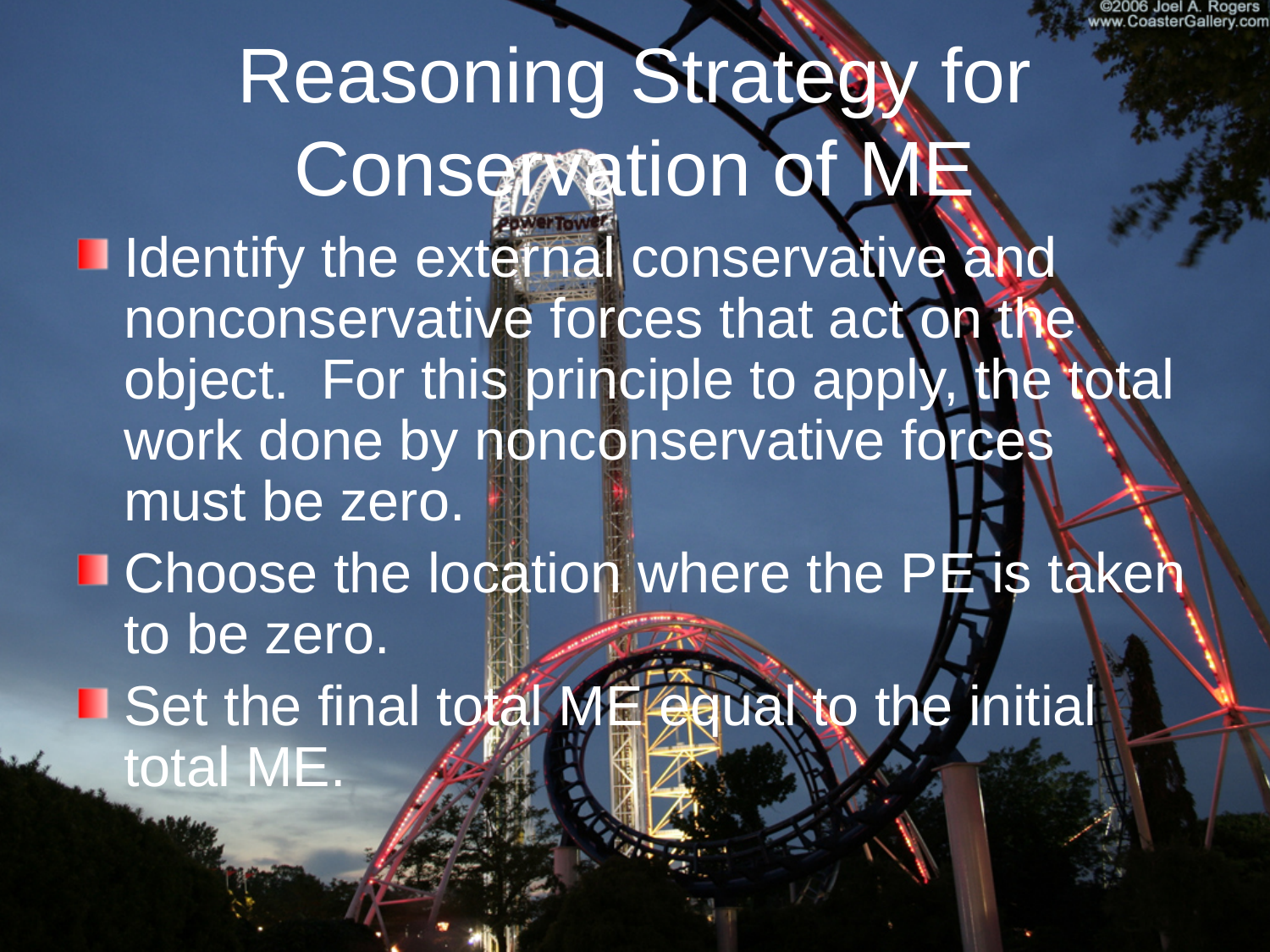

# Reasoning Strategy for Conservation of ME
Identify the external conservative and nonconservative forces that act on the object.  For this principle to apply, the total work done by nonconservative forces must be zero.
Choose the location where the PE is taken to be zero.
Set the final total ME equal to the initial total ME.